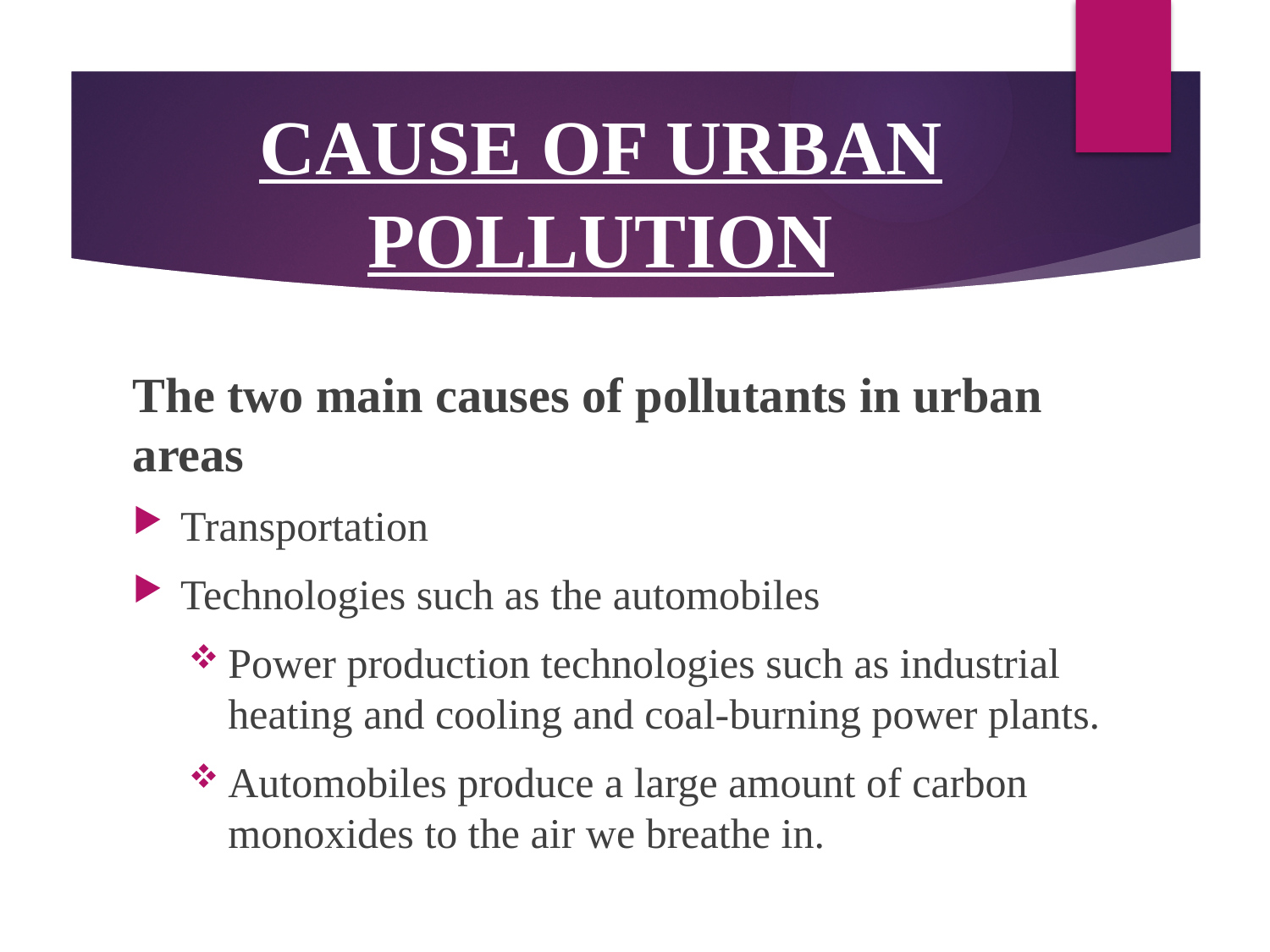

# CAUSE OF URBAN POLLUTION
The two main causes of pollutants in urban areas
Transportation
Technologies such as the automobiles
Power production technologies such as industrial heating and cooling and coal-burning power plants.
Automobiles produce a large amount of carbon monoxides to the air we breathe in.